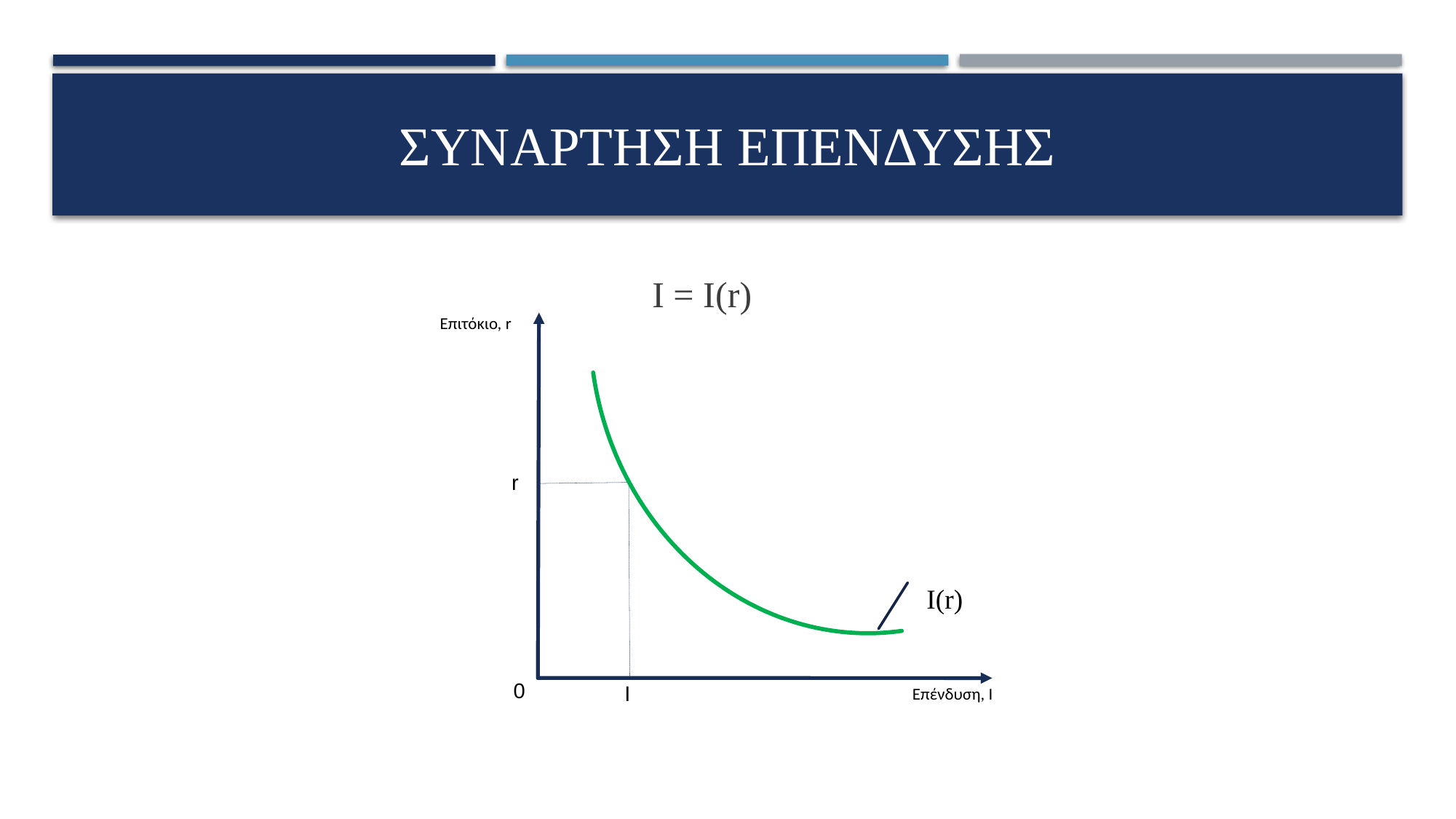

Επιτόκιο, r
Επένδυση, I
r
I
Ι(r)
0
# Συναρτηση επενδυσησ
Ι = Ι(r)